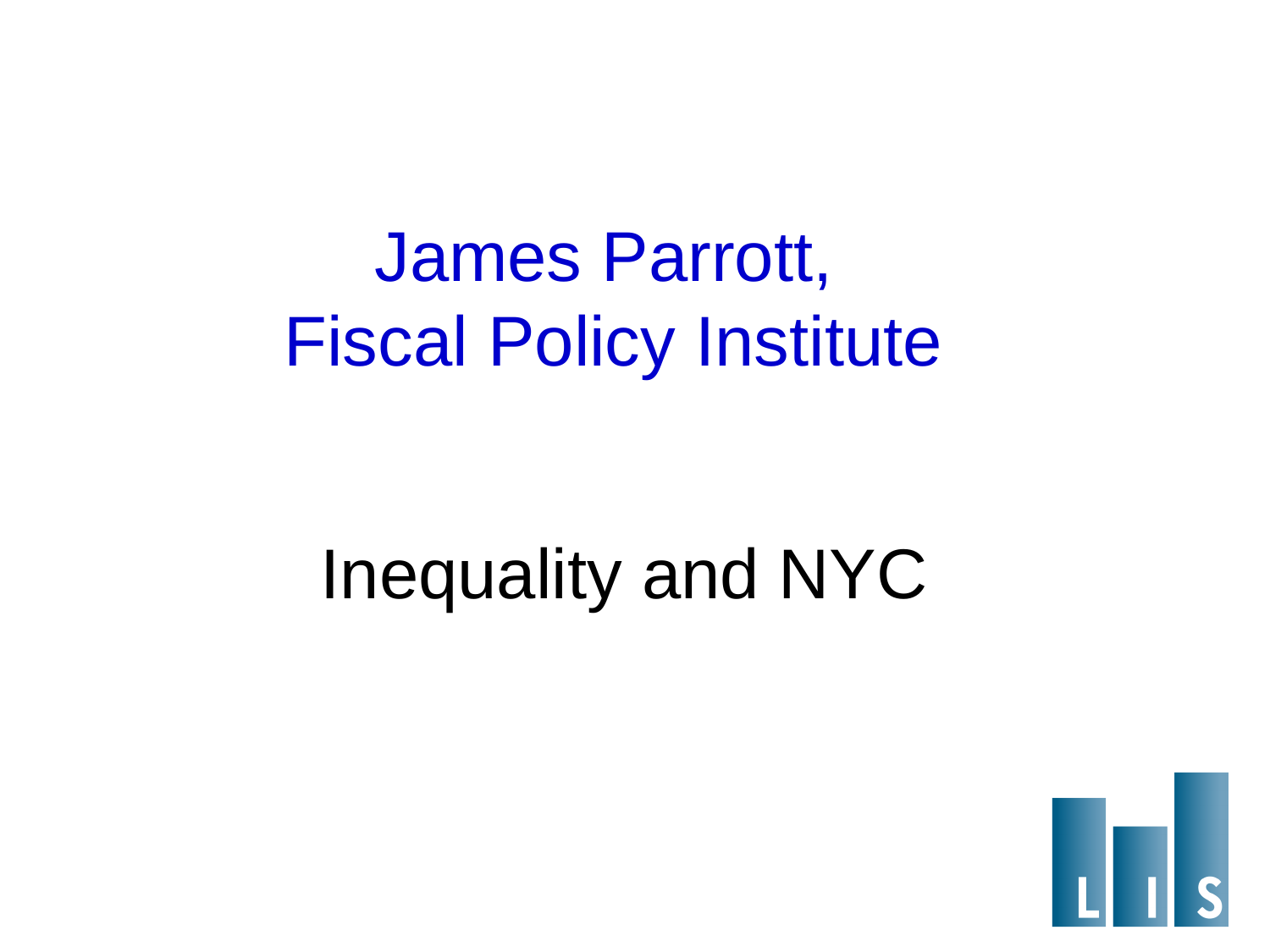

# James Parrott, Fiscal Policy Institute

Inequality and NYC